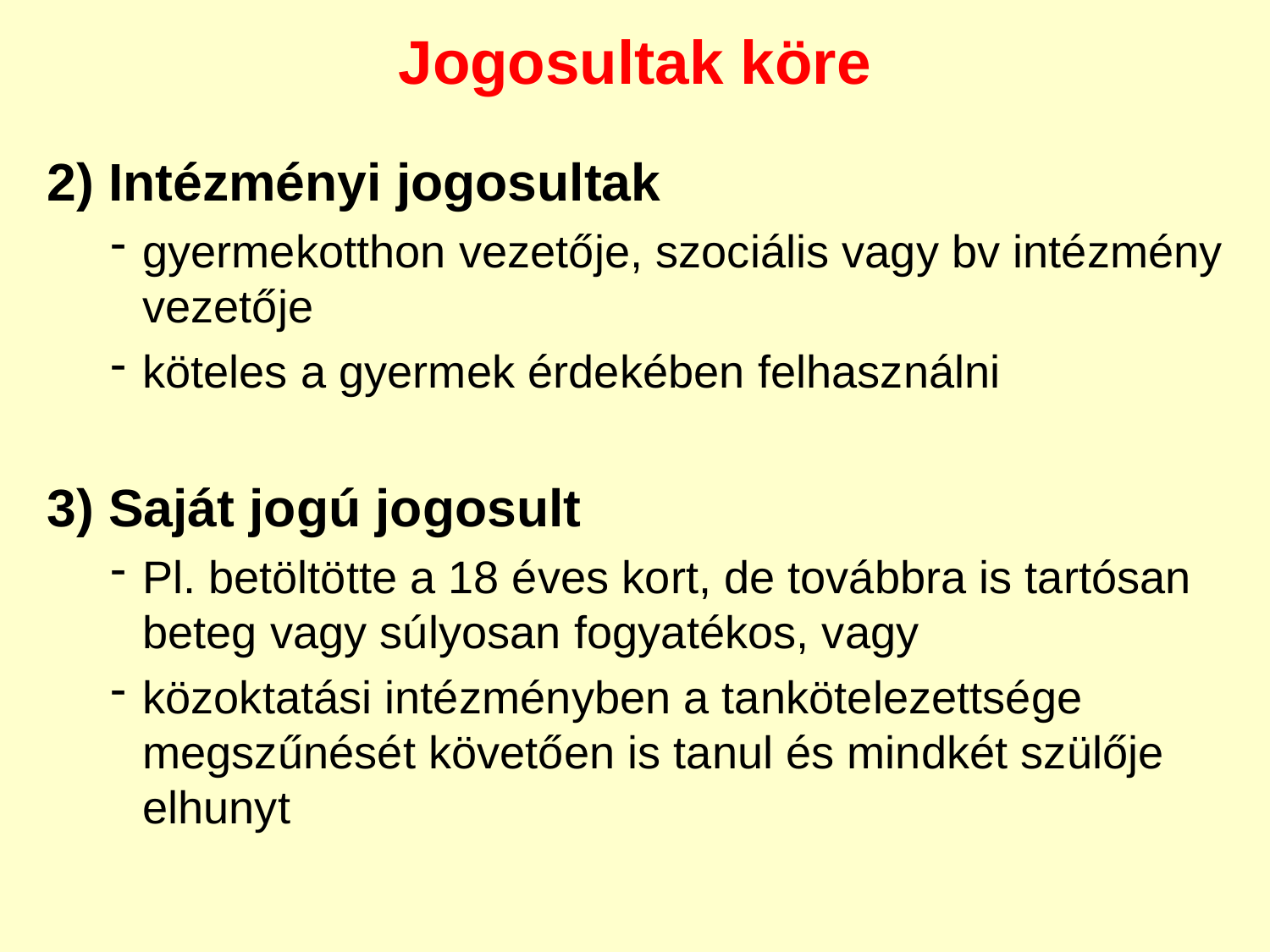

Jogosultak köre
2) Intézményi jogosultak
gyermekotthon vezetője, szociális vagy bv intézmény vezetője
köteles a gyermek érdekében felhasználni

3) Saját jogú jogosult
Pl. betöltötte a 18 éves kort, de továbbra is tartósan beteg vagy súlyosan fogyatékos, vagy
közoktatási intézményben a tankötelezettsége megszűnését követően is tanul és mindkét szülője elhunyt